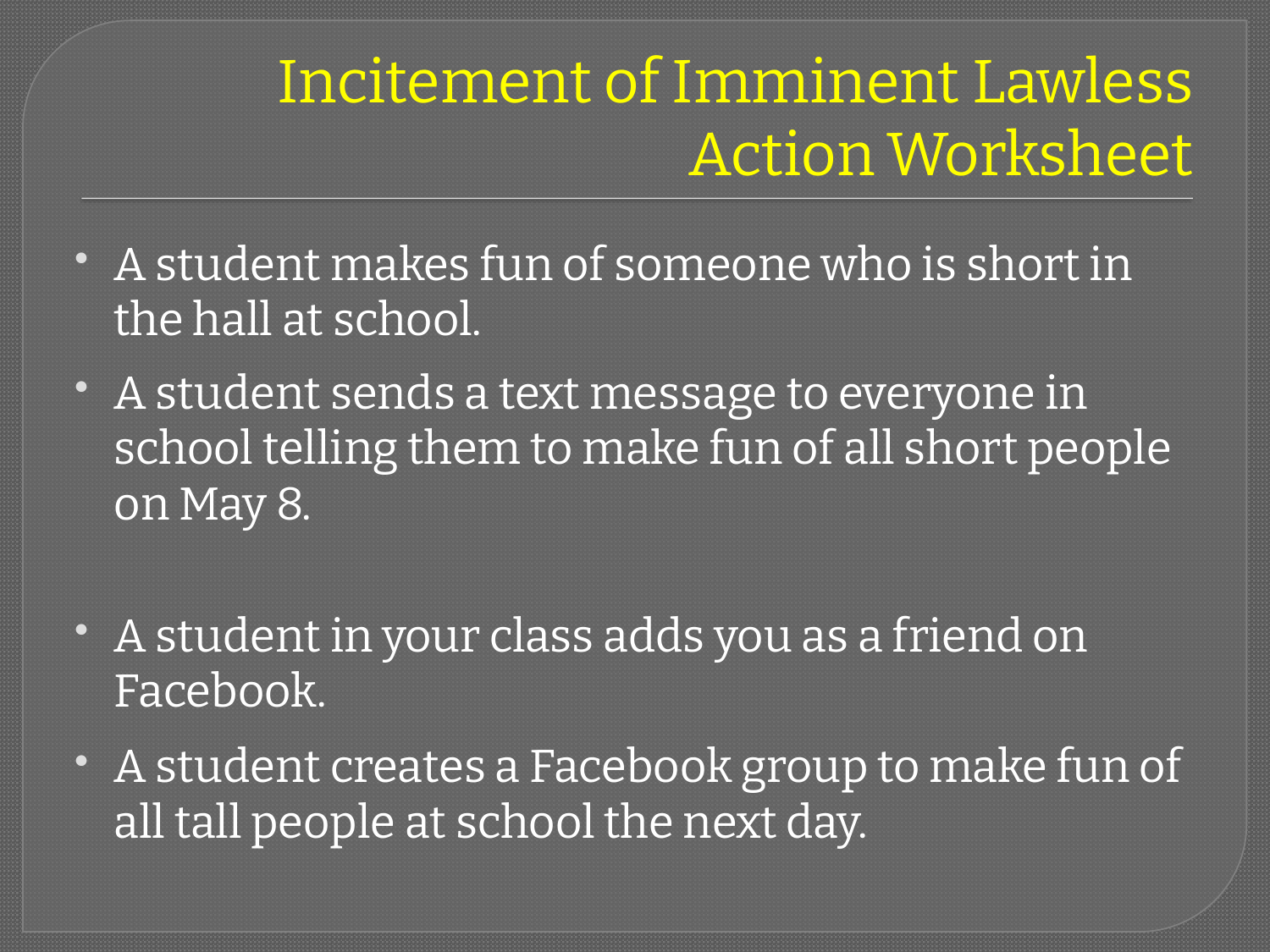

# Incitement of Imminent Lawless Action Worksheet
A student makes fun of someone who is short in the hall at school.

A student sends a text message to everyone in school telling them to make fun of all short people on May 8.

A student in your class adds you as a friend on Facebook.

A student creates a Facebook group to make fun of all tall people at school the next day.